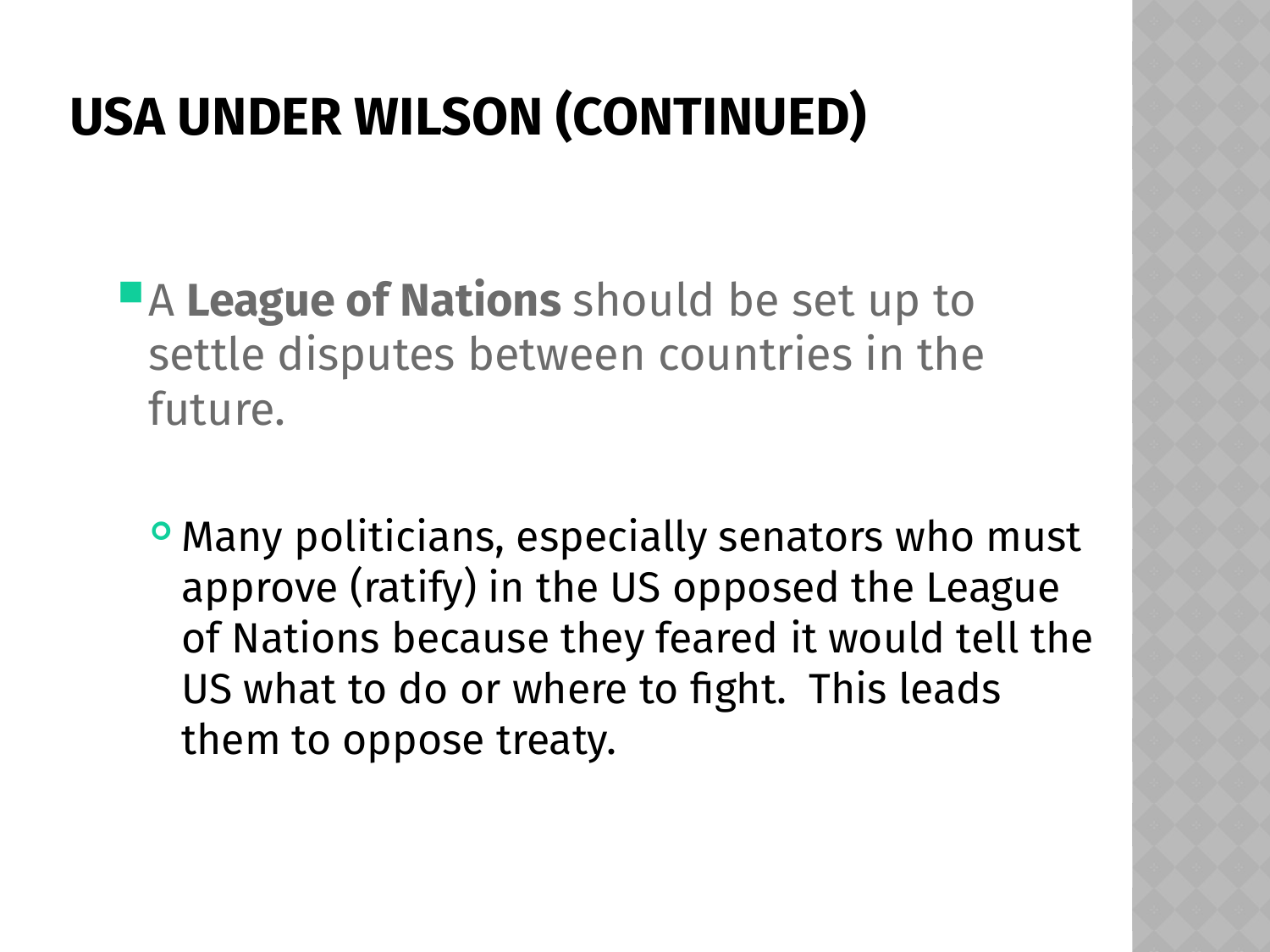

# USA under Wilson (continued)

A League of Nations should be set up to settle disputes between countries in the future.

Many politicians, especially senators who must approve (ratify) in the US opposed the League of Nations because they feared it would tell the US what to do or where to fight.  This leads them to oppose treaty.